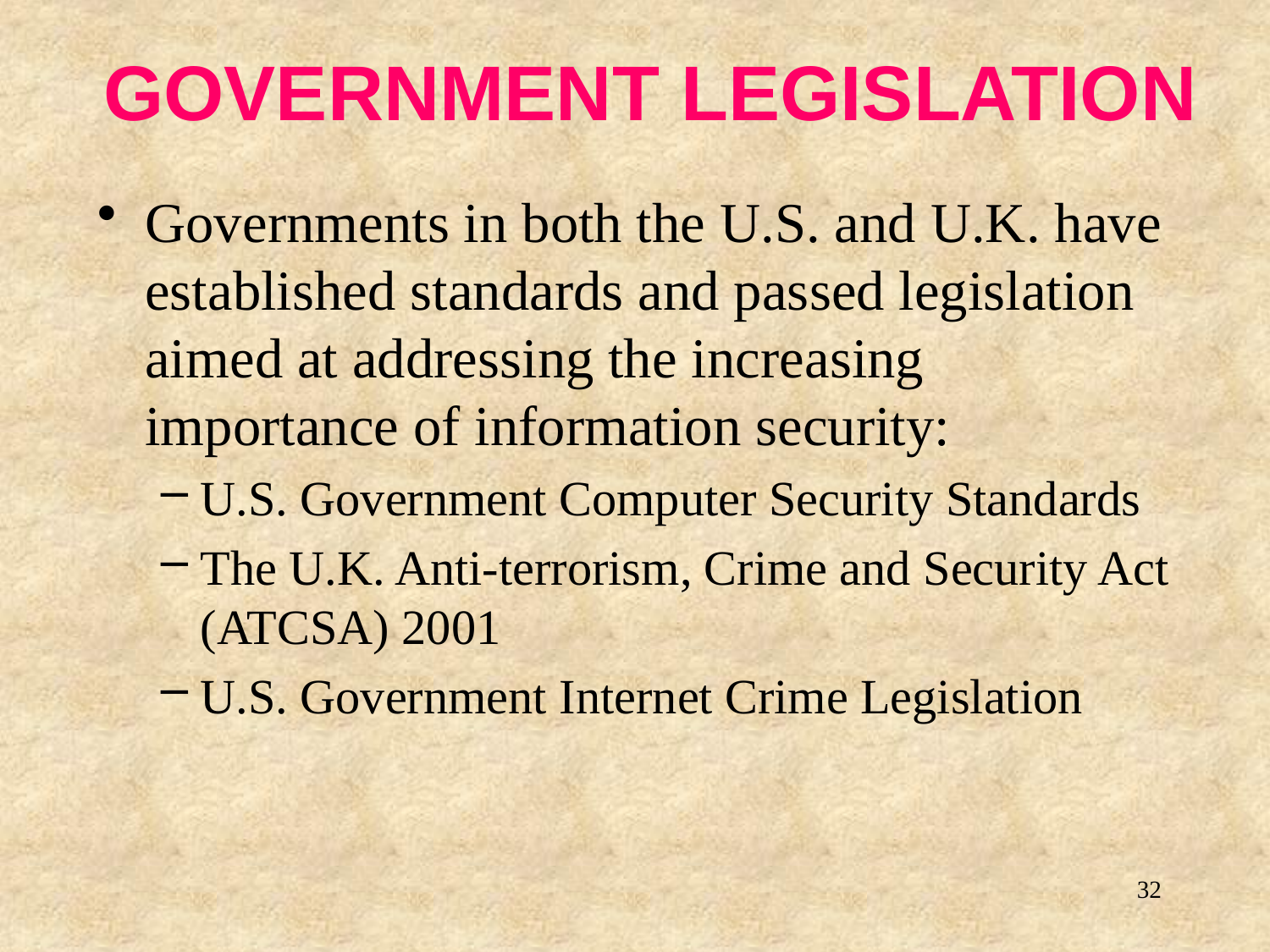

# GOVERNMENT LEGISLATION
Governments in both the U.S. and U.K. have established standards and passed legislation aimed at addressing the increasing importance of information security:
U.S. Government Computer Security Standards
The U.K. Anti-terrorism, Crime and Security Act (ATCSA) 2001
U.S. Government Internet Crime Legislation
32